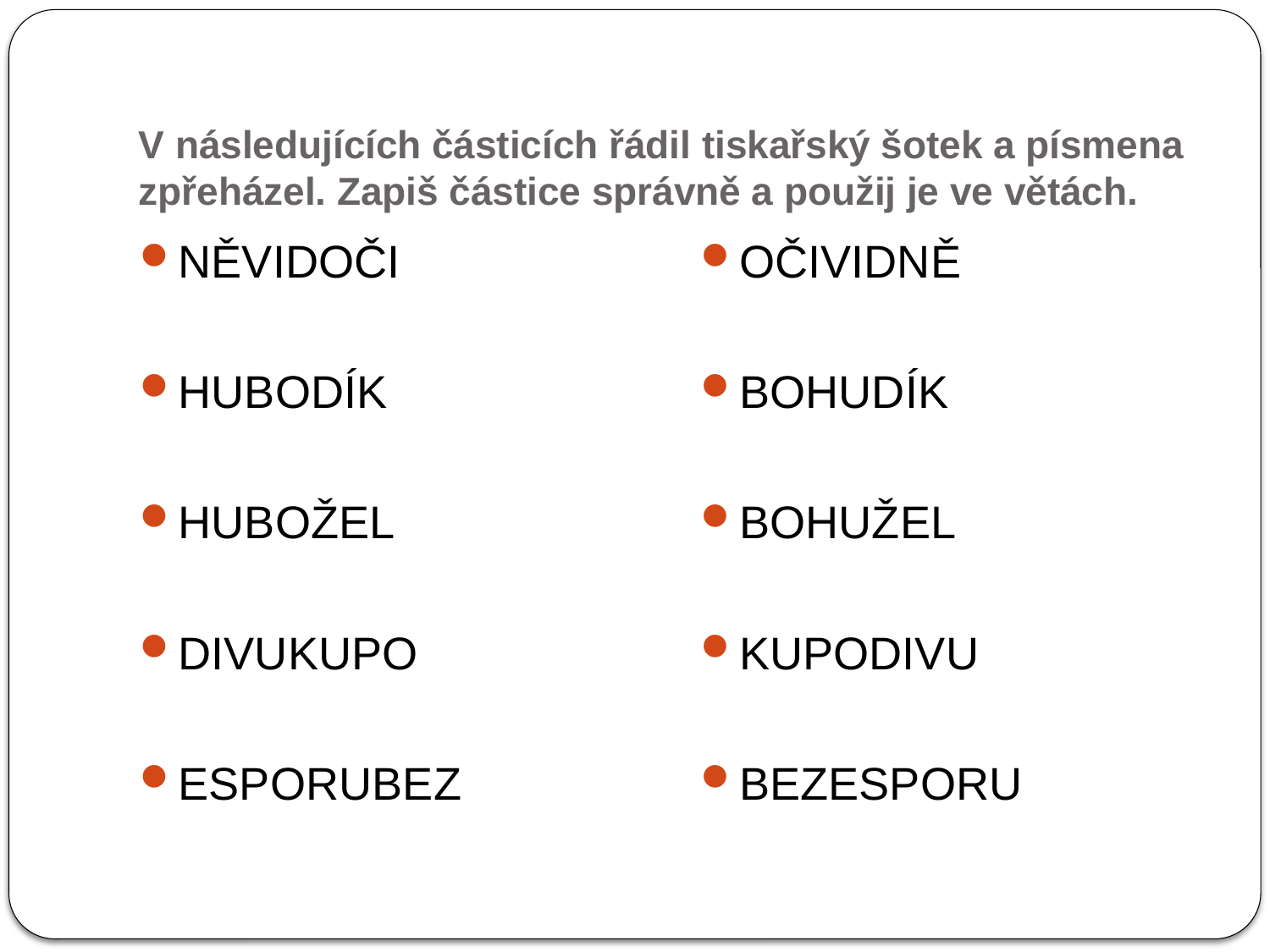

# V následujících částicích řádil tiskařský šotek a písmena zpřeházel. Zapiš částice správně a použij je ve větách.
NĚVIDOČI

HUBODÍK

HUBOŽEL

DIVUKUPO

ESPORUBEZ
OČIVIDNĚ

BOHUDÍK

BOHUŽEL

KUPODIVU

BEZESPORU